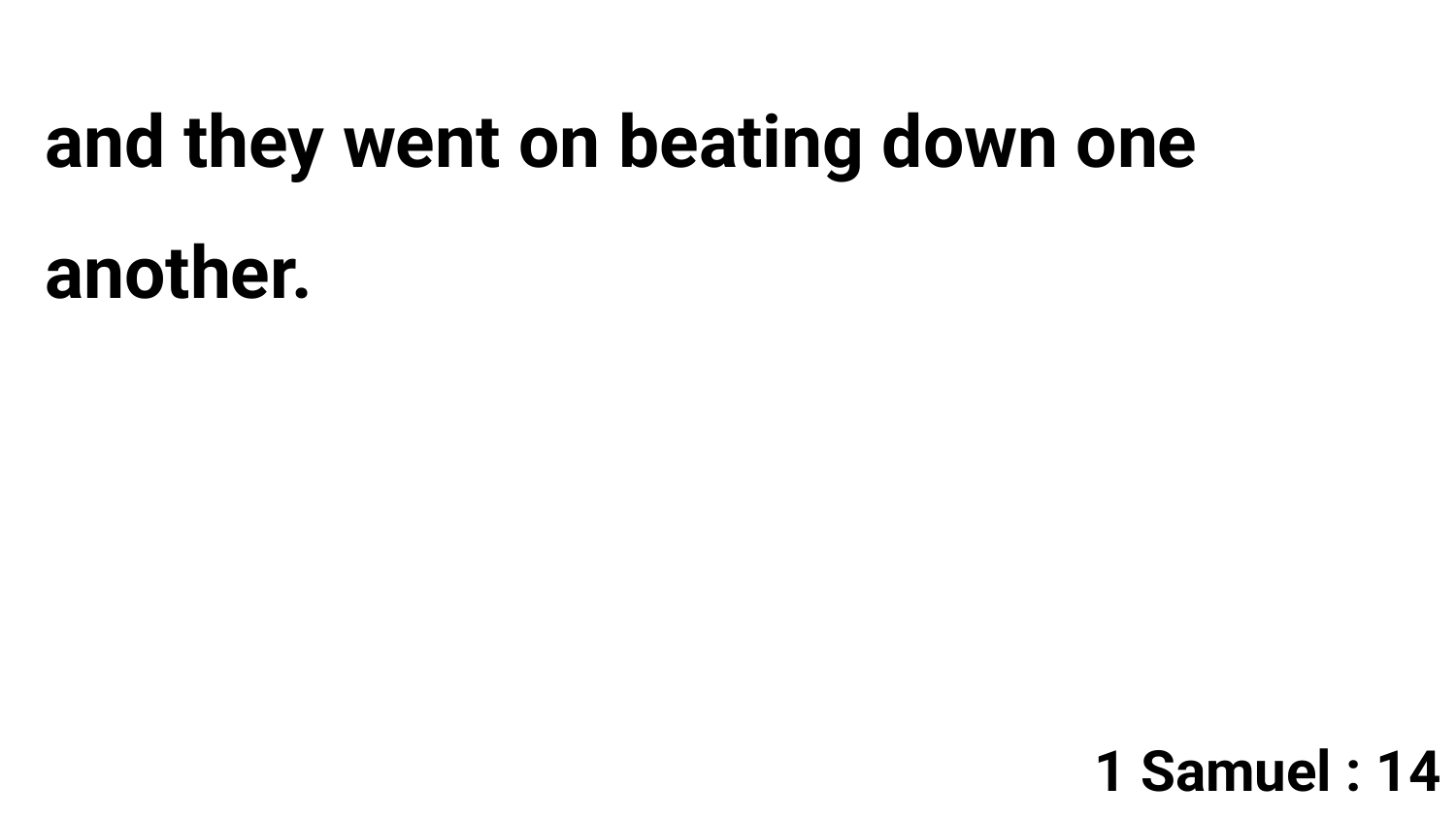

and they went on beating down one another.
1 Samuel : 14